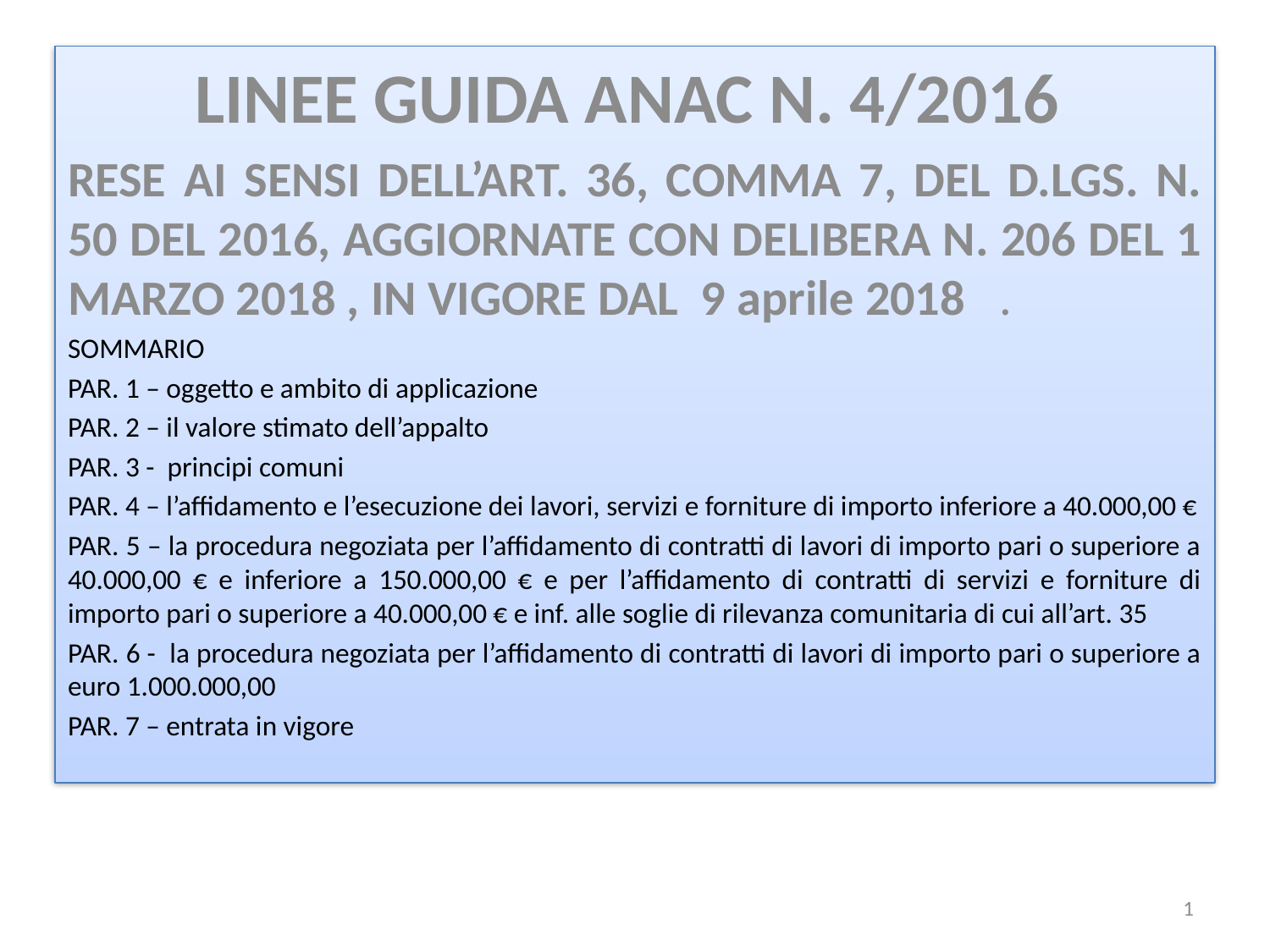

LINEE GUIDA ANAC N. 4/2016
RESE AI SENSI DELL’ART. 36, COMMA 7, DEL D.LGS. N. 50 DEL 2016, AGGIORNATE CON DELIBERA N. 206 DEL 1 MARZO 2018 , IN VIGORE DAL  9 aprile 2018   .
SOMMARIO
PAR. 1 – oggetto e ambito di applicazione
PAR. 2 – il valore stimato dell’appalto
PAR. 3 -  principi comuni
PAR. 4 – l’affidamento e l’esecuzione dei lavori, servizi e forniture di importo inferiore a 40.000,00 €
PAR. 5 – la procedura negoziata per l’affidamento di contratti di lavori di importo pari o superiore a 40.000,00 € e inferiore a 150.000,00 € e per l’affidamento di contratti di servizi e forniture di importo pari o superiore a 40.000,00 € e inf. alle soglie di rilevanza comunitaria di cui all’art. 35
PAR. 6 -  la procedura negoziata per l’affidamento di contratti di lavori di importo pari o superiore a euro 1.000.000,00
PAR. 7 – entrata in vigore

1